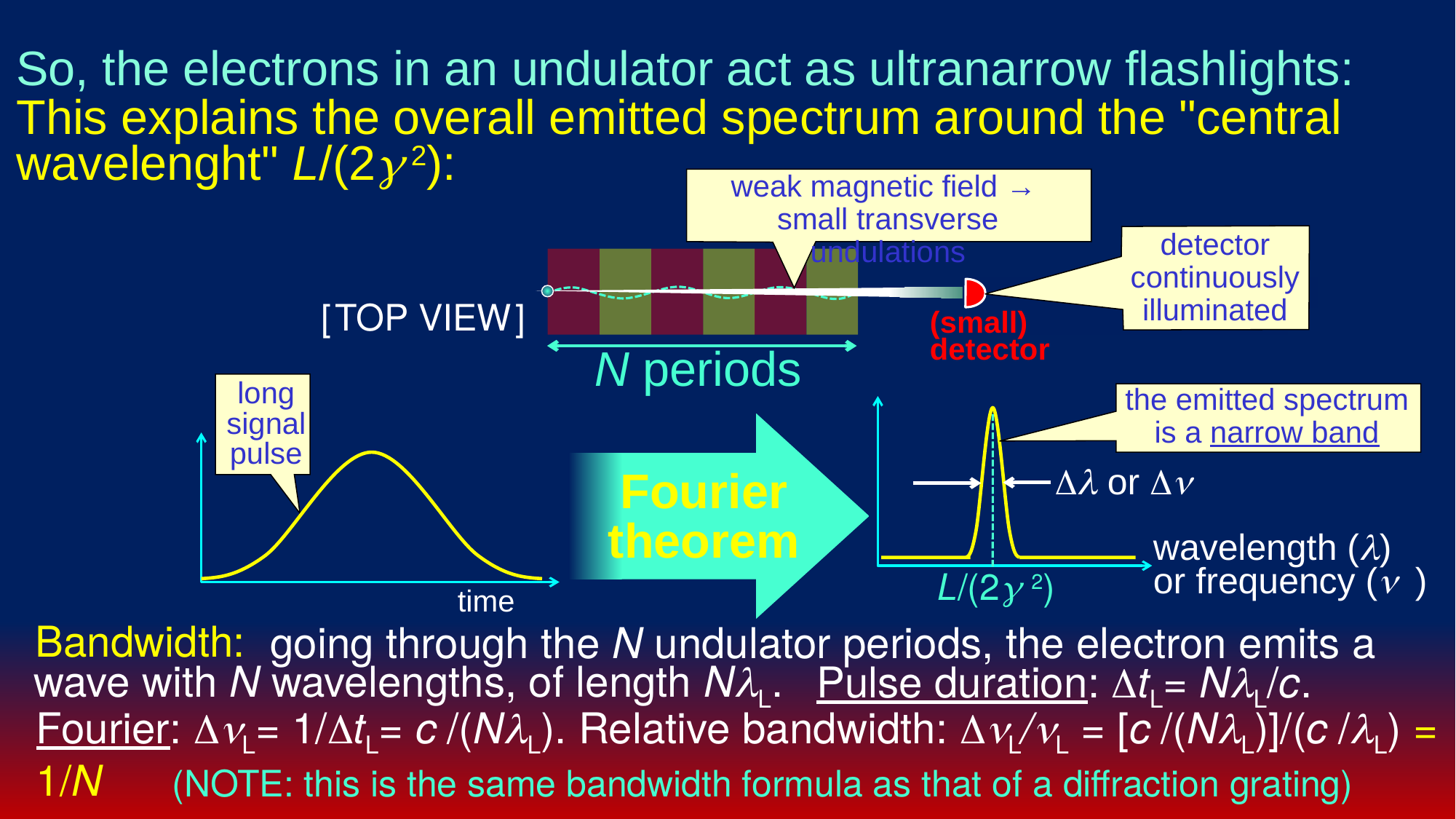

So, the electrons in an undulator act as ultranarrow flashlights:
This explains the overall emitted spectrum around the "central wavelenght" L/(2γ 2):
weak magnetic field →
small transverse undulations

detector
continuously illuminated

[ TOP VIEW ]

(small) detector
N periods
long signal pulse

the emitted spectrum is a narrow band

Fourier theorem
L/(2γ 2)

time

Δλ or Δν
wavelength (λ) or frequency (ν )
                    going through the N undulator periods, the electron emits a wave with N wavelengths, of length NλL.
Bandwidth:
                                                                  Pulse duration: ΔtL= NλL/c. Fourier: ΔνL= 1/ΔtL= c /(NλL). Relative bandwidth: ΔνL/νL = [c /(NλL)]/(c /λL) = 1/N
(NOTE: this is the same bandwidth formula as that of a diffraction grating)